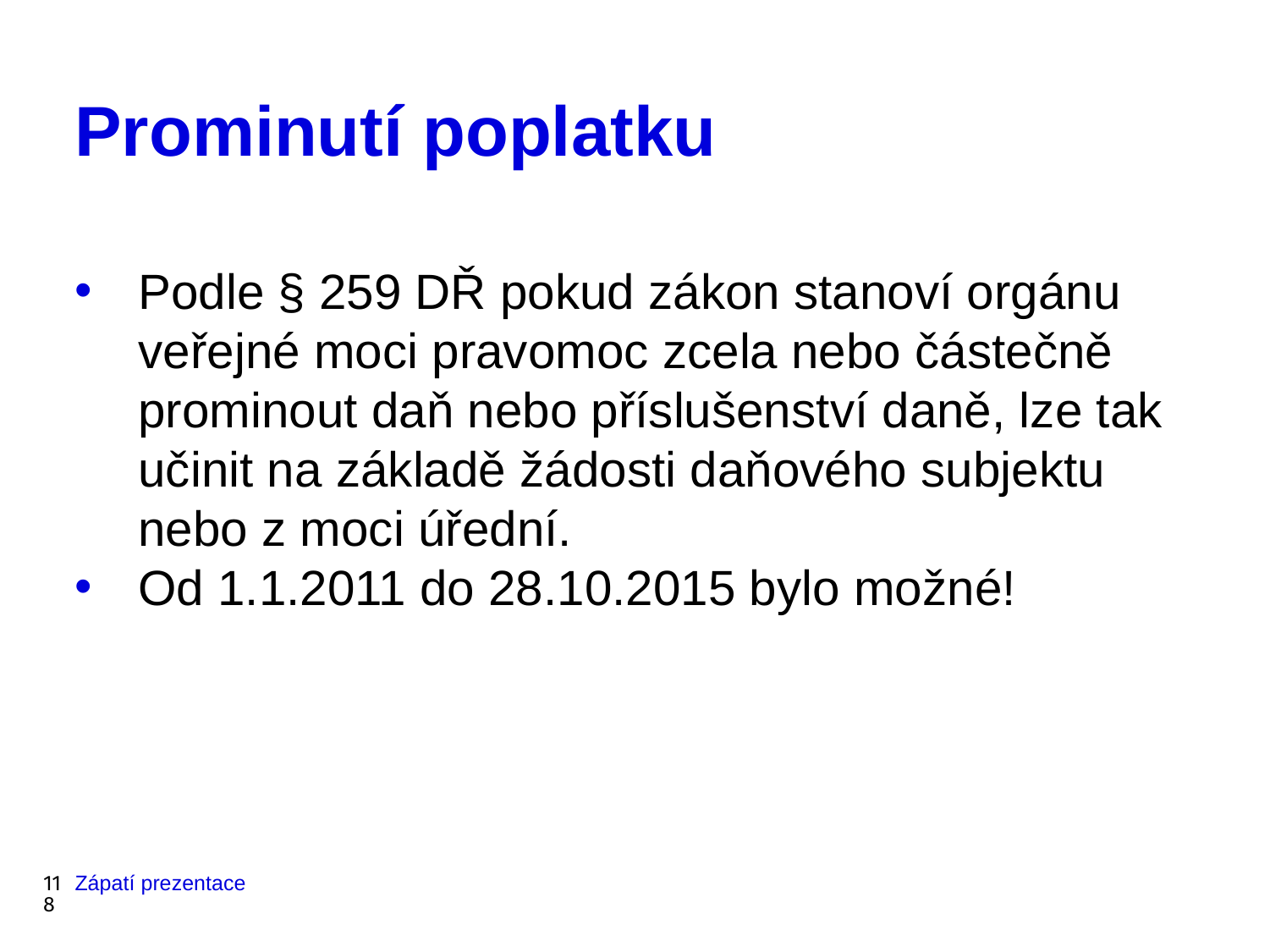

# Prominutí poplatku
Podle § 259 DŘ pokud zákon stanoví orgánu veřejné moci pravomoc zcela nebo částečně prominout daň nebo příslušenství daně, lze tak učinit na základě žádosti daňového subjektu nebo z moci úřední.
Od 1.1.2011 do 28.10.2015 bylo možné!
118
Zápatí prezentace